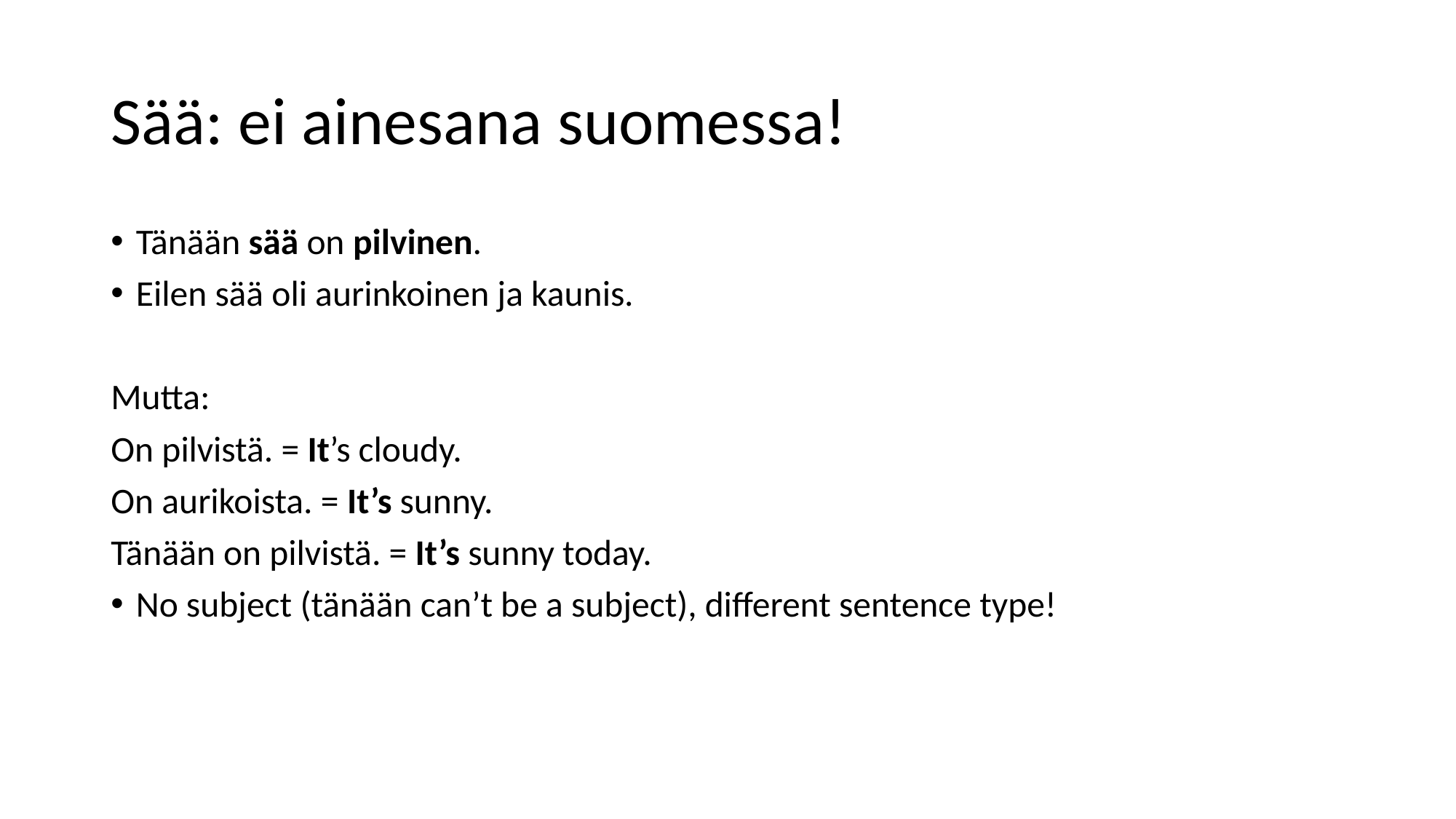

# Sää: ei ainesana suomessa!
Tänään sää on pilvinen.
Eilen sää oli aurinkoinen ja kaunis.

Mutta:
On pilvistä. = It’s cloudy.
On aurikoista. = It’s sunny.
Tänään on pilvistä. = It’s sunny today.
No subject (tänään can’t be a subject), different sentence type!